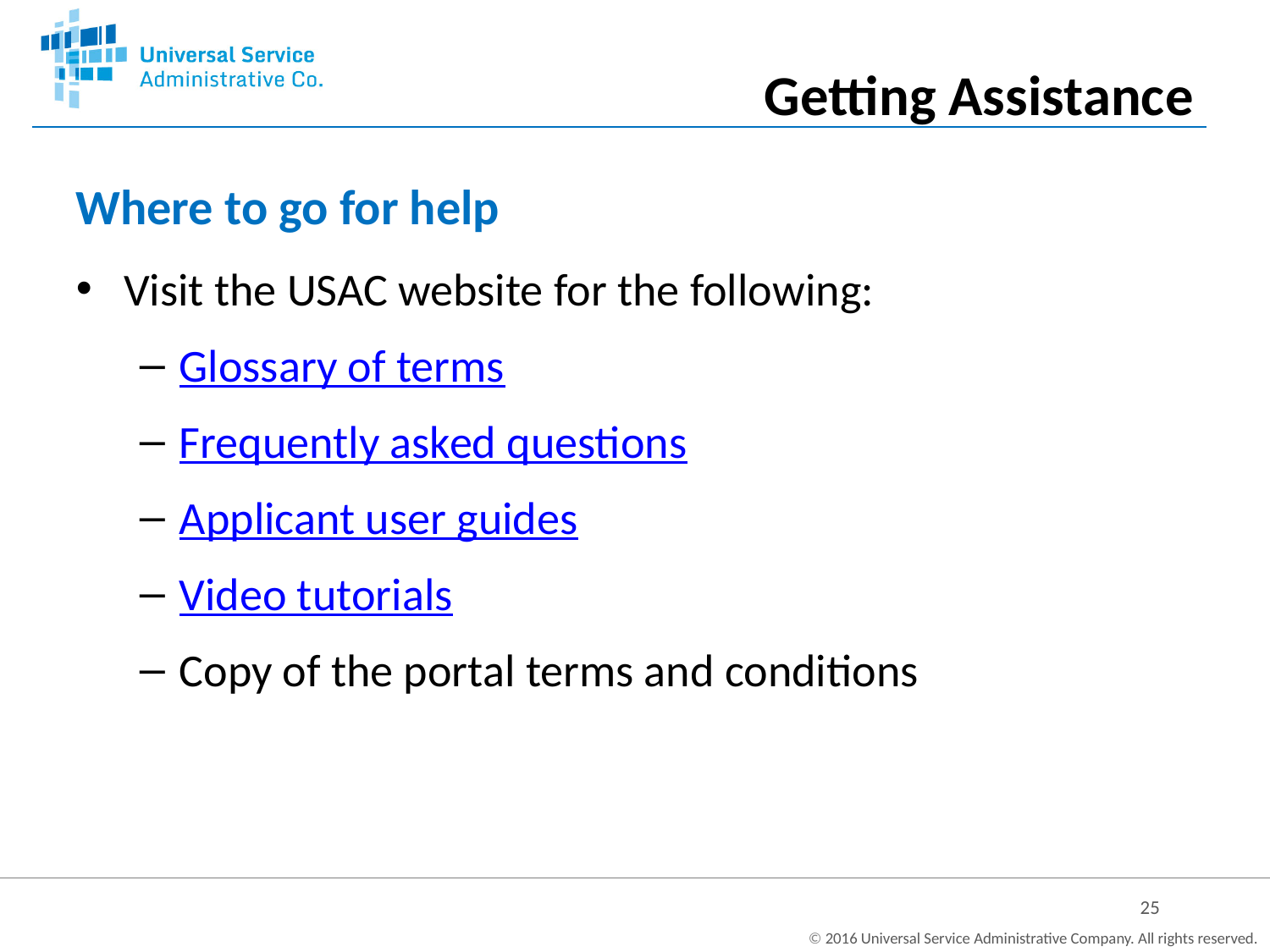

Getting Assistance
# Where to go for help
Visit the USAC website for the following:
Glossary of terms
Frequently asked questions
Applicant user guides
Video tutorials
Copy of the portal terms and conditions